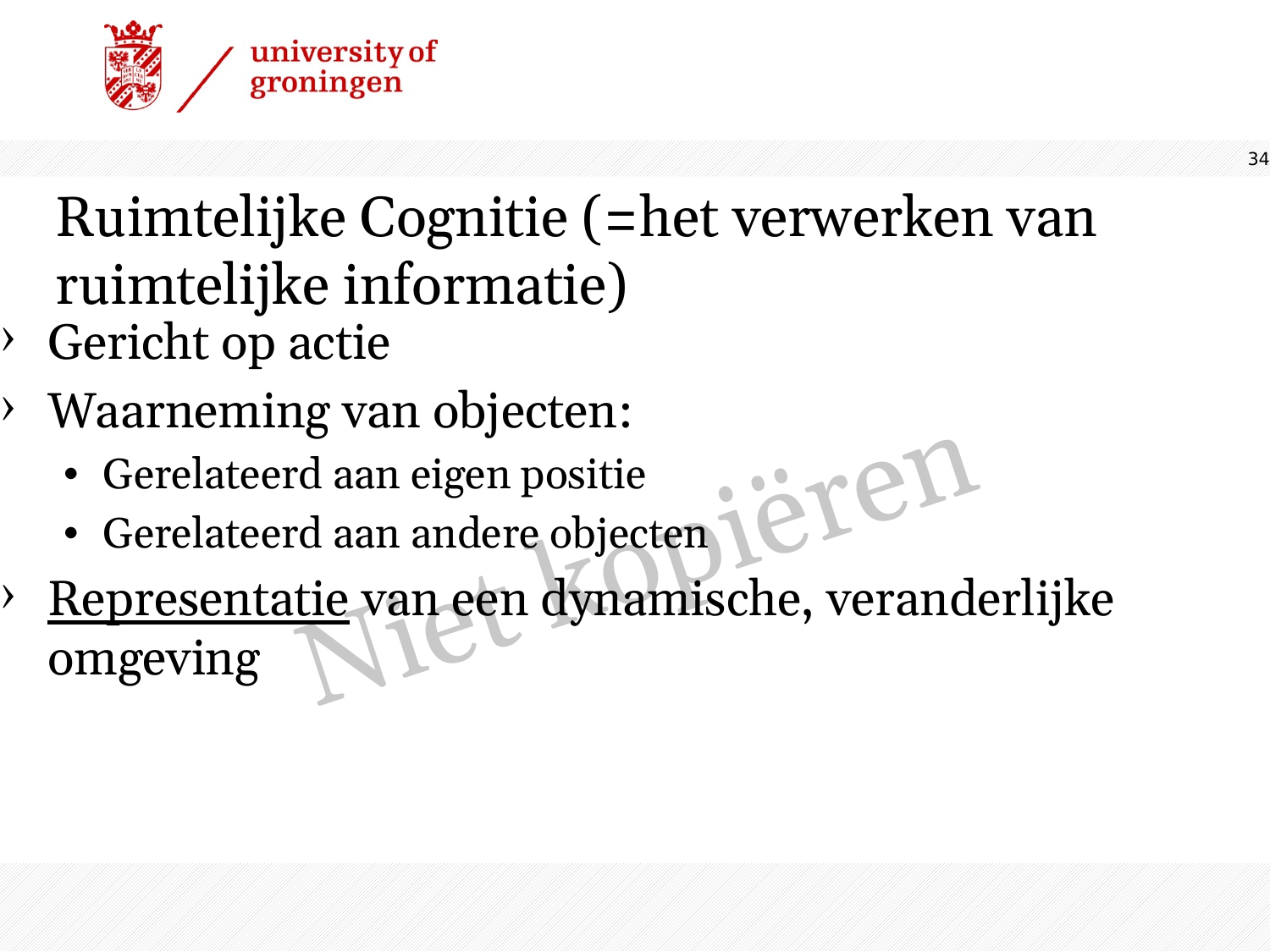

34
Ruimtelijke Cognitie (=het verwerken van ruimtelijke informatie)
Gericht op actie
Waarneming van objecten:
Gerelateerd aan eigen positie
Gerelateerd aan andere objecten
Representatie van een dynamische, veranderlijke omgeving